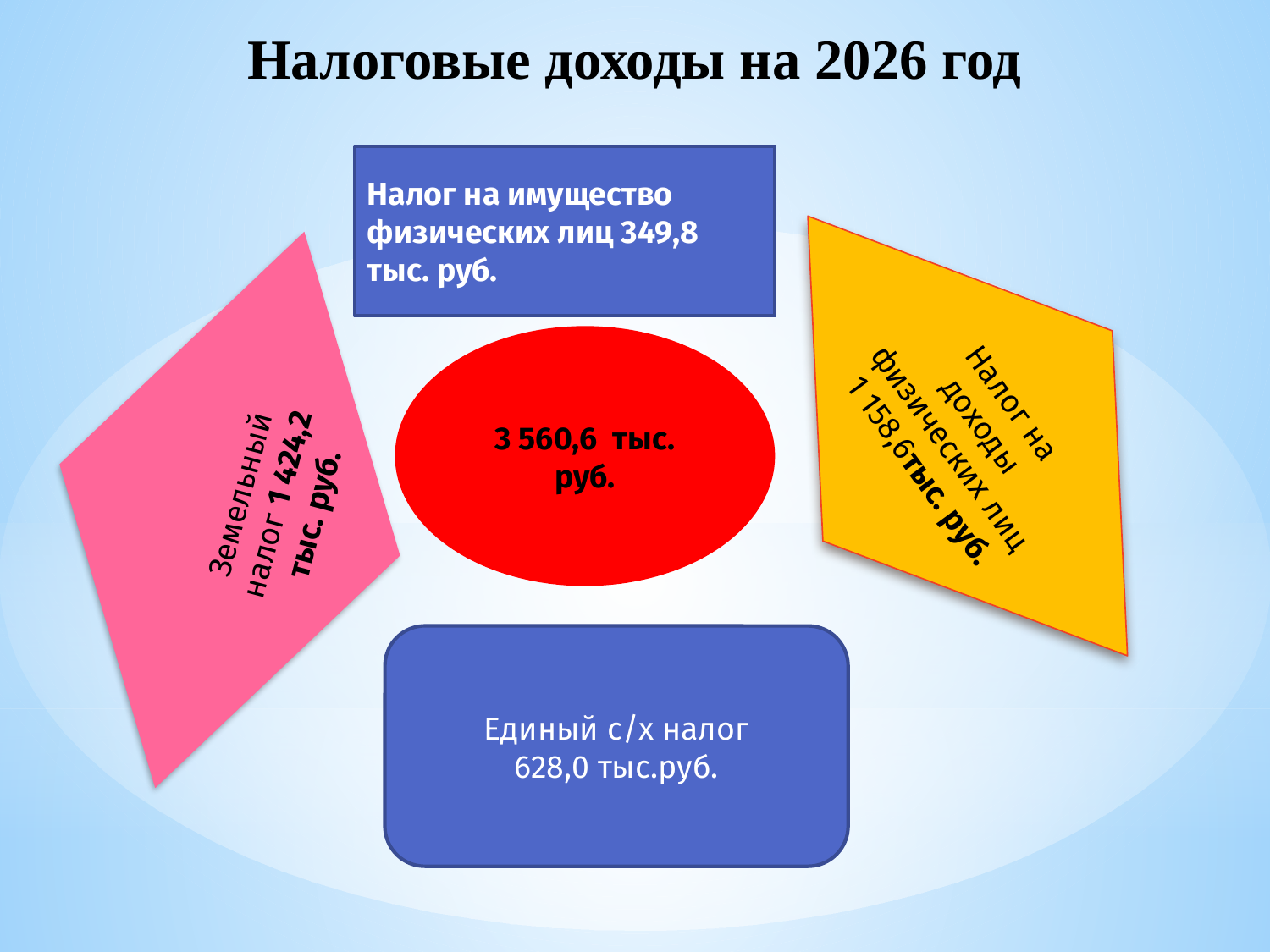

# Налоговые доходы на 2026 год
Налог на имущество физических лиц 349,8 тыс. руб.
Налог на доходы физических лиц
1 158,6тыс. руб.
3 560,6  тыс. руб.
Земельный налог 1 424,2 тыс. руб.
Единый с/х налог
628,0 тыс.руб.